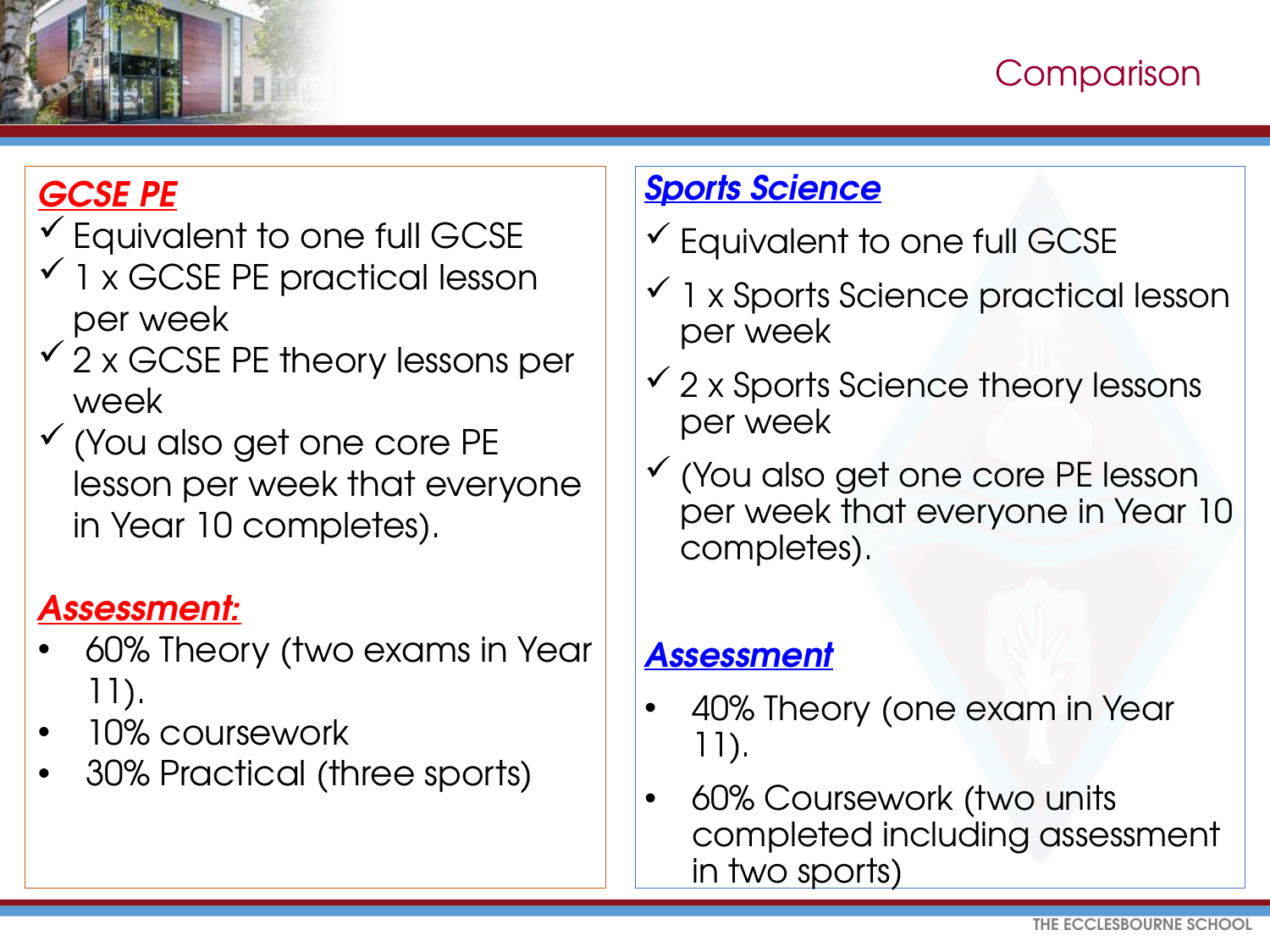

# Comparison
Sports Science
Equivalent to one full GCSE
1 x Sports Science practical lesson per week
2 x Sports Science theory lessons per week
(You also get one core PE lesson per week that everyone in Year 10 completes).

Assessment
40% Theory (one exam in Year 11).
60% Coursework (two units completed including assessment in two sports)

GCSE PE
Equivalent to one full GCSE
1 x GCSE PE practical lesson per week
2 x GCSE PE theory lessons per week
(You also get one core PE lesson per week that everyone in Year 10 completes).

Assessment:
60% Theory (two exams in Year 11).
10% coursework
30% Practical (three sports)